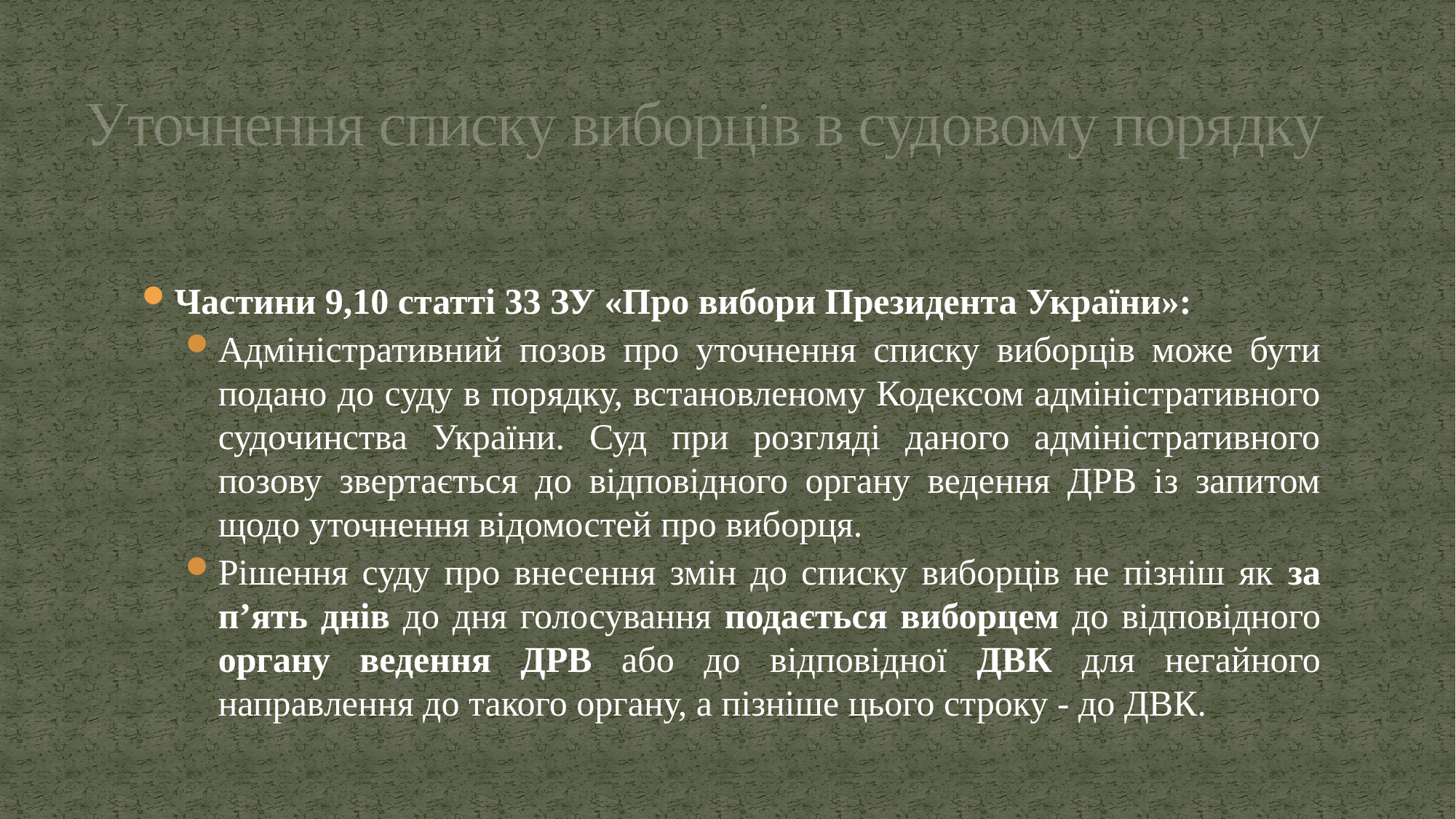

# Уточнення списку виборців в судовому порядку
Частини 9,10 статті 33 ЗУ «Про вибори Президента України»:
Адміністративний позов про уточнення списку виборців може бути подано до суду в порядку, встановленому Кодексом адміністративного судочинства України. Суд при розгляді даного адміністративного позову звертається до відповідного органу ведення ДРВ із запитом щодо уточнення відомостей про виборця.
Рішення суду про внесення змін до списку виборців не пізніш як за п’ять днів до дня голосування подається виборцем до відповідного органу ведення ДРВ або до відповідної ДВК для негайного направлення до такого органу, а пізніше цього строку - до ДВК.